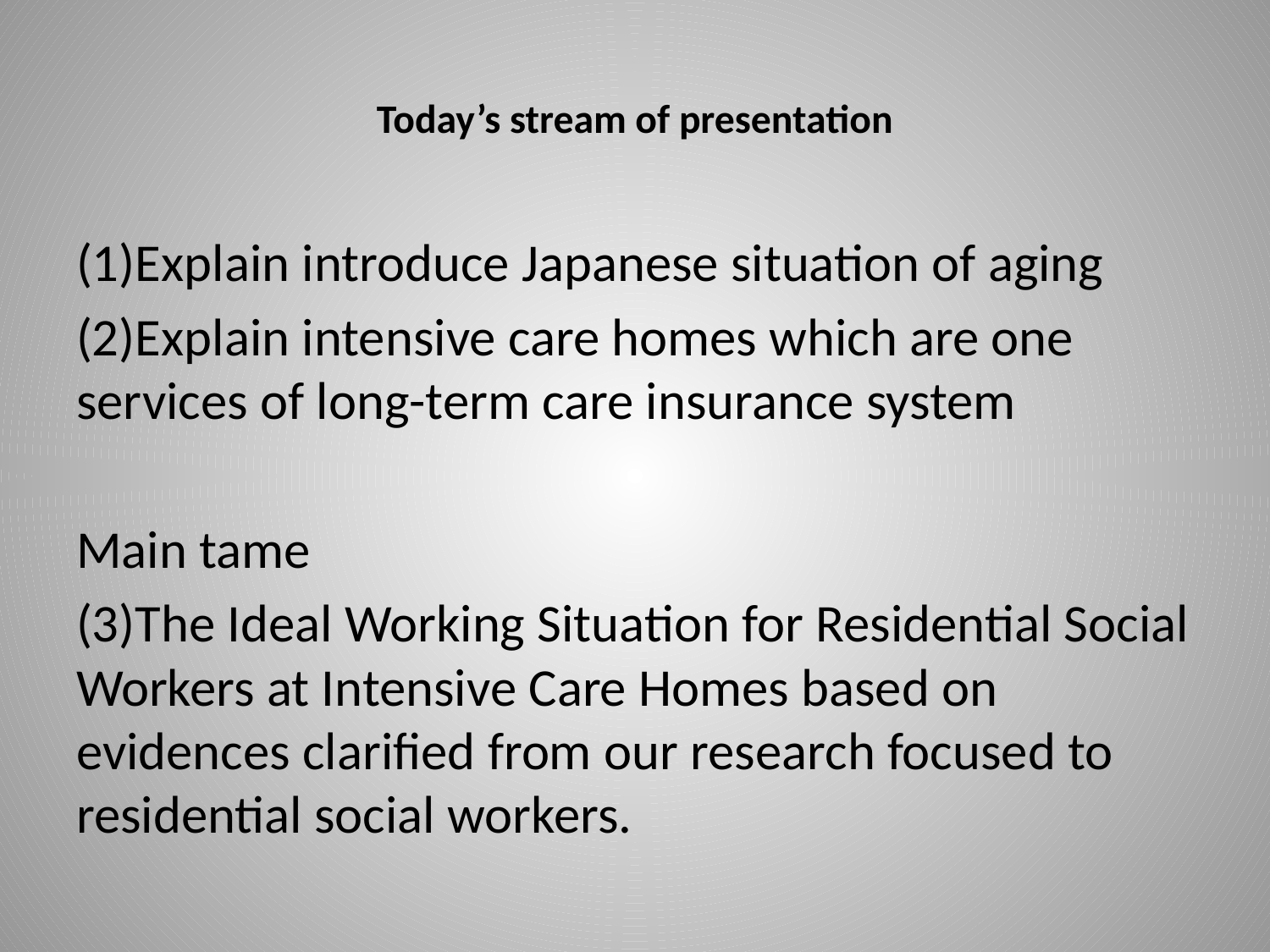

# Today’s stream of presentation
(1)Explain introduce Japanese situation of aging
(2)Explain intensive care homes which are one services of long-term care insurance system

Main tame
(3)The Ideal Working Situation for Residential Social Workers at Intensive Care Homes based on evidences clarified from our research focused to residential social workers.